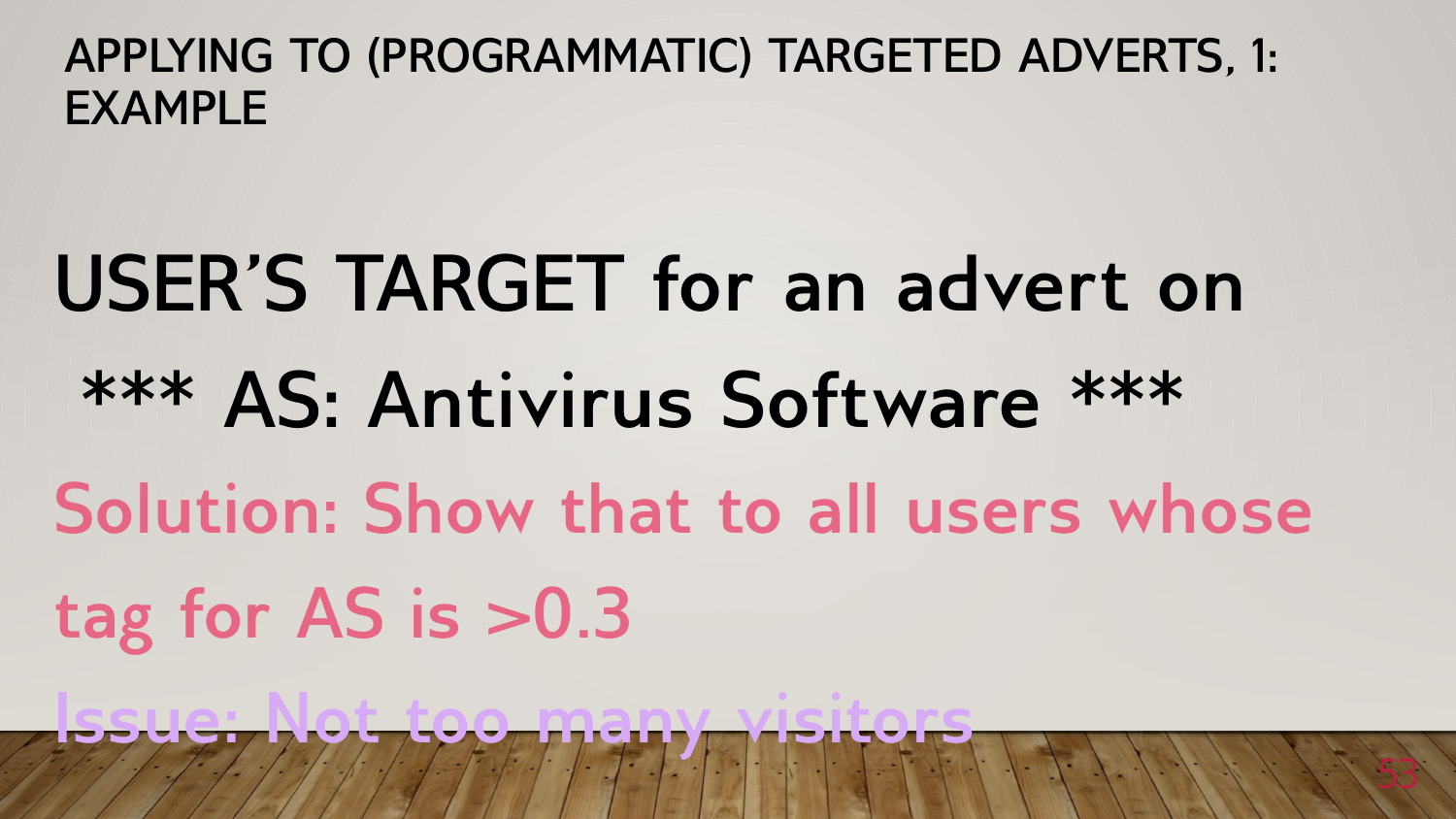

# Applying to (programmatic) Targeted adverts, 1: Example
USER’S TARGET for an advert on
 *** AS: Antivirus Software ***
Solution: Show that to all users whose tag for AS is >0.3
Issue: Not too many visitors

53